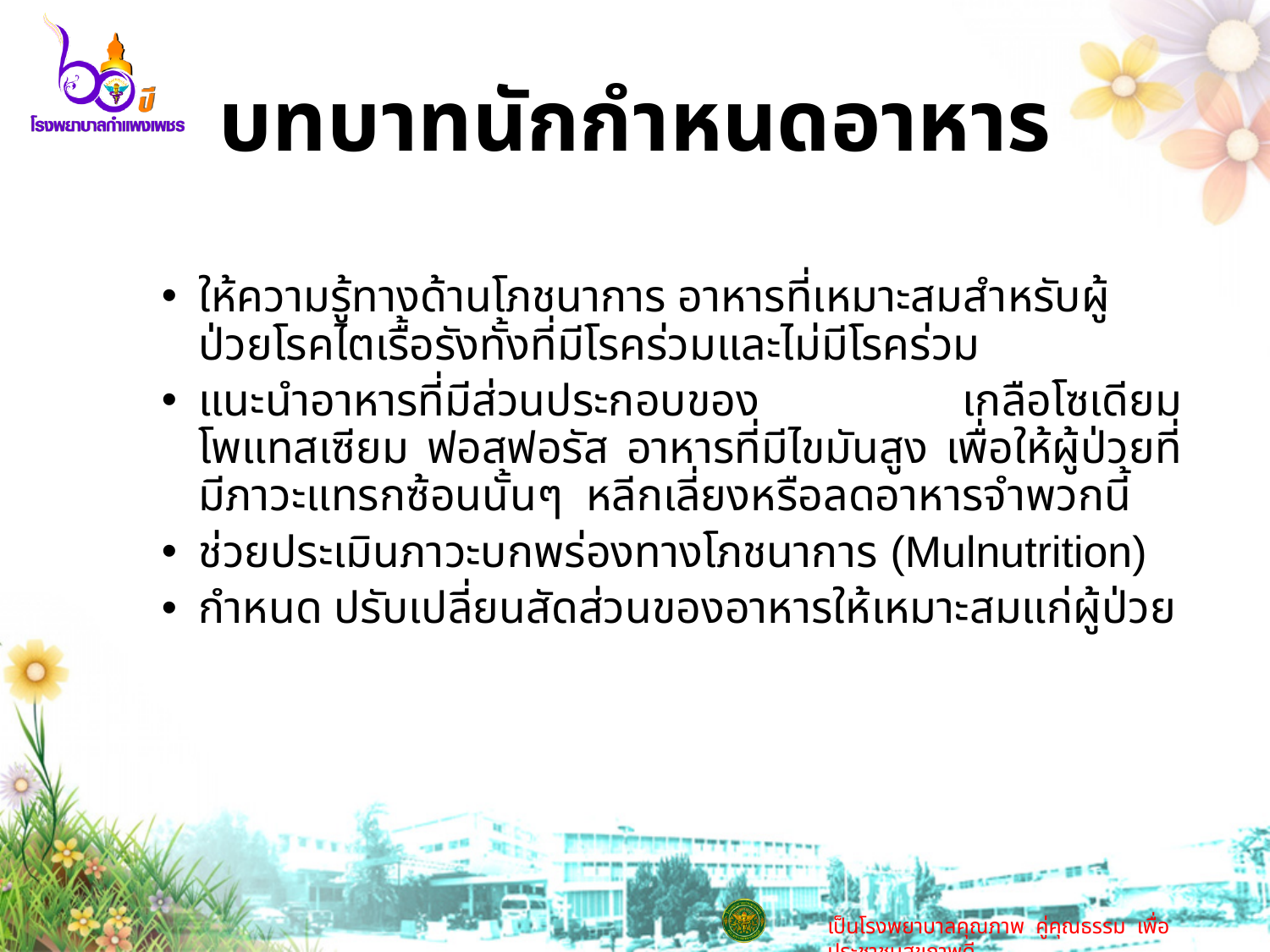

# บทบาทนักกำหนดอาหาร
ให้ความรู้ทางด้านโภชนาการ อาหารที่เหมาะสมสำหรับผู้ป่วยโรคไตเรื้อรังทั้งที่มีโรคร่วมและไม่มีโรคร่วม
แนะนำอาหารที่มีส่วนประกอบของ เกลือโซเดียม โพแทสเซียม ฟอสฟอรัส อาหารที่มีไขมันสูง เพื่อให้ผู้ป่วยที่มีภาวะแทรกซ้อนนั้นๆ  หลีกเลี่ยงหรือลดอาหารจำพวกนี้
ช่วยประเมินภาวะบกพร่องทางโภชนาการ (Mulnutrition)
กำหนด ปรับเปลี่ยนสัดส่วนของอาหารให้เหมาะสมแก่ผู้ป่วย